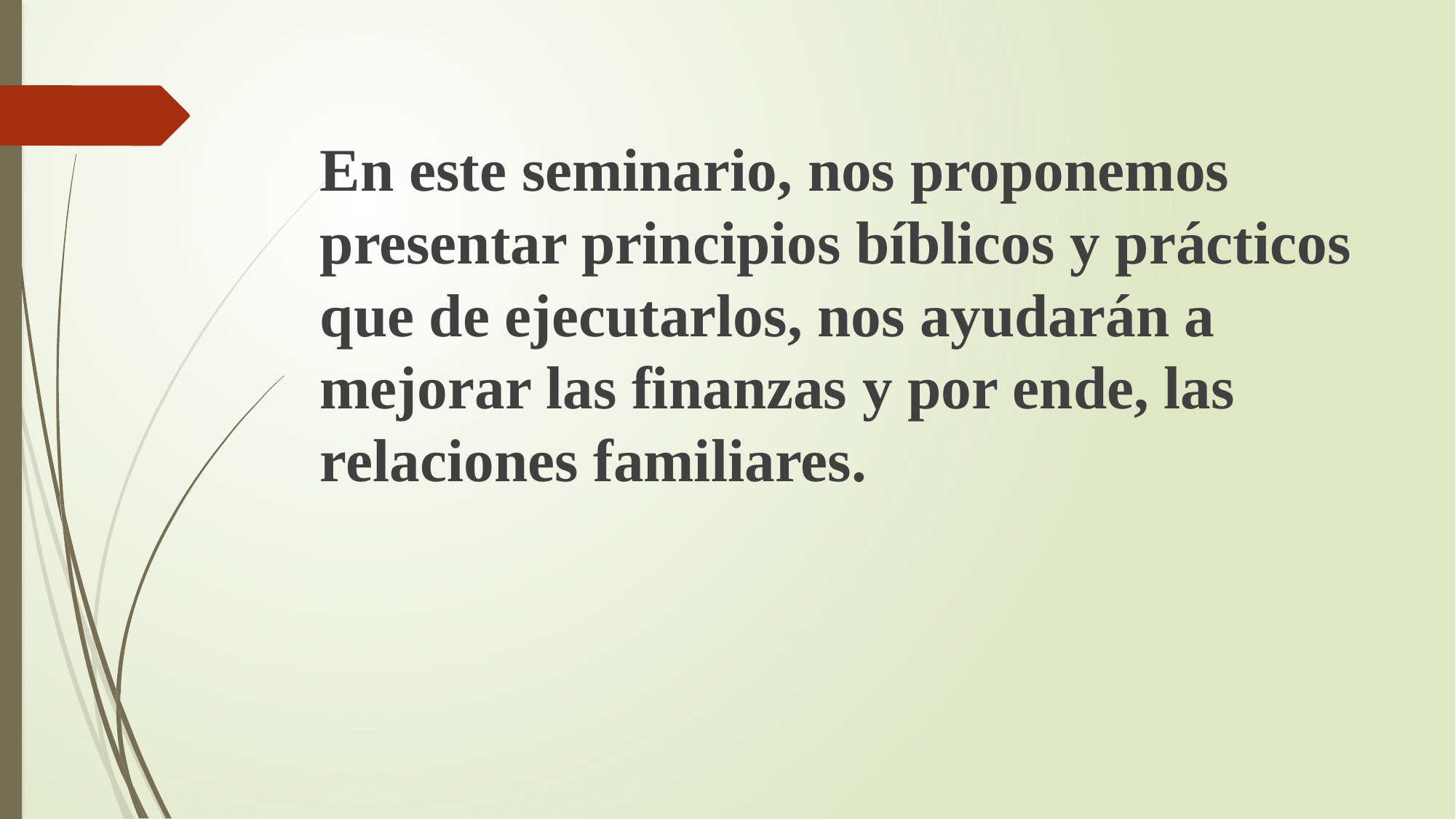

En este seminario, nos proponemos presentar principios bíblicos y prácticos que de ejecutarlos, nos ayudarán a mejorar las finanzas y por ende, las relaciones familiares.